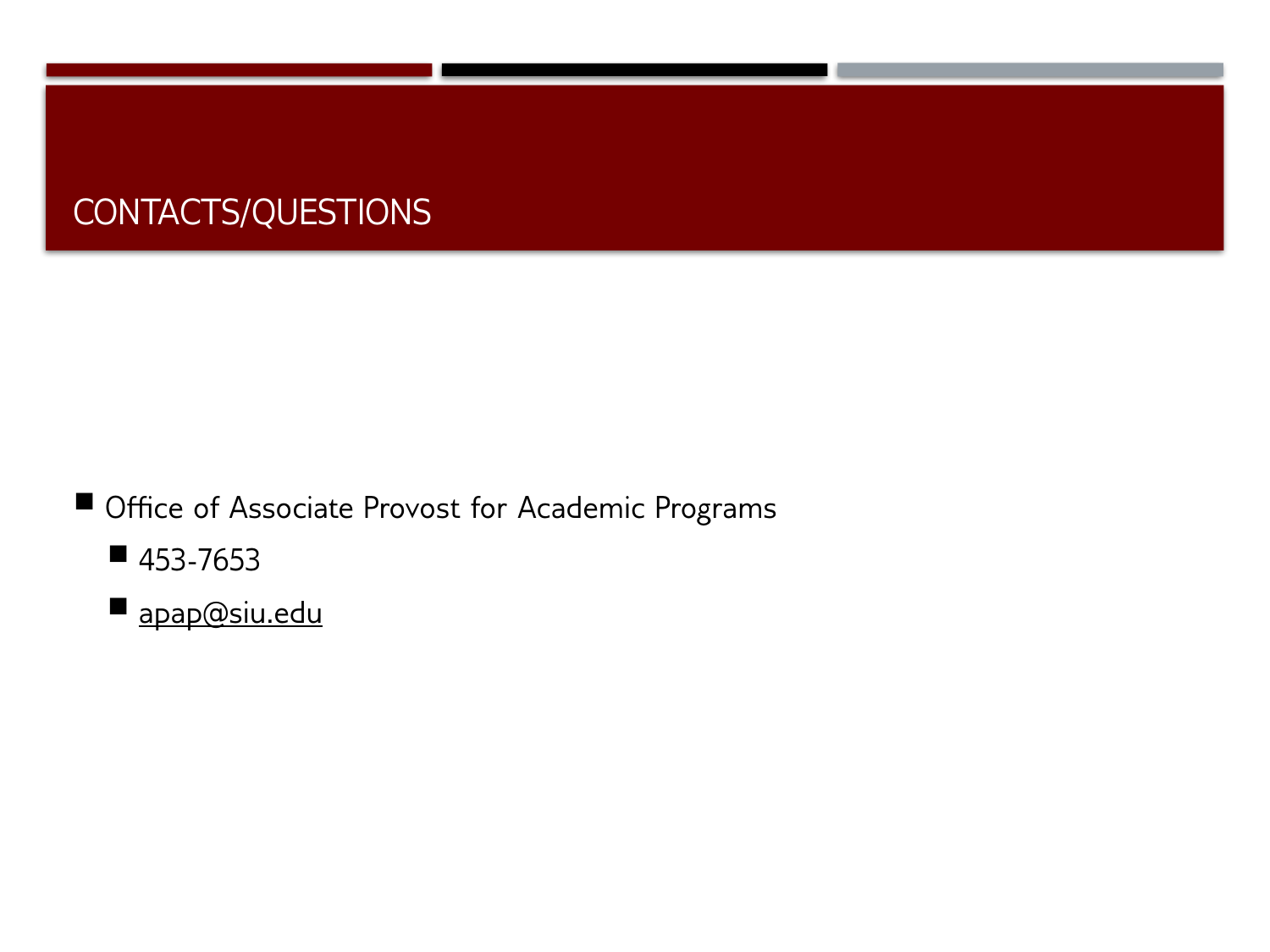

# Contacts/questions
Office of Associate Provost for Academic Programs
453-7653
apap@siu.edu